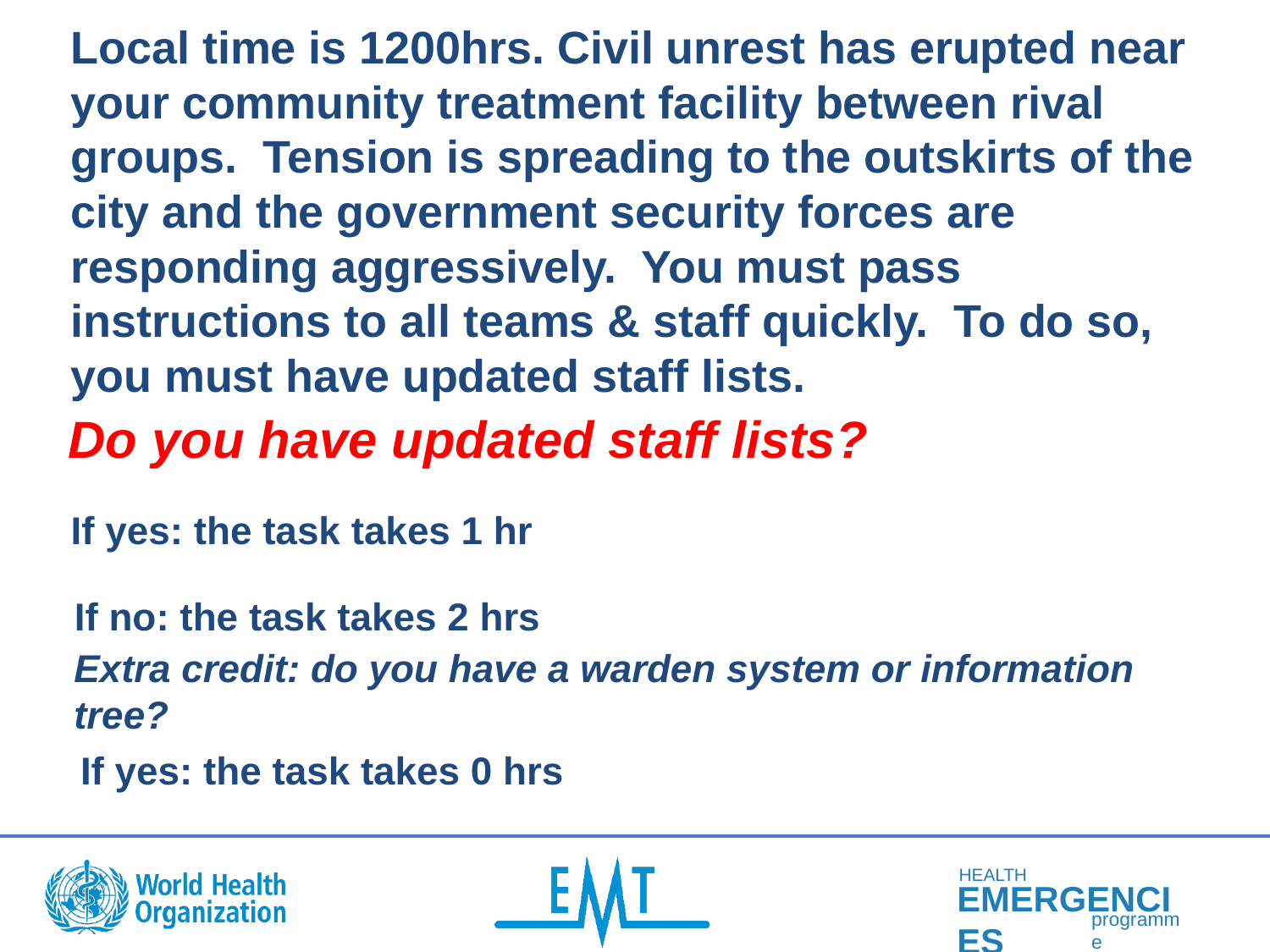

Local time is 1200hrs. Civil unrest has erupted near your community treatment facility between rival groups.  Tension is spreading to the outskirts of the city and the government security forces are responding aggressively.  You must pass instructions to all teams & staff quickly.  To do so, you must have updated staff lists.
Do you have updated staff lists?
If yes: the task takes 1 hr
If no: the task takes 2 hrs
Extra credit: do you have a warden system or information tree?
If yes: the task takes 0 hrs